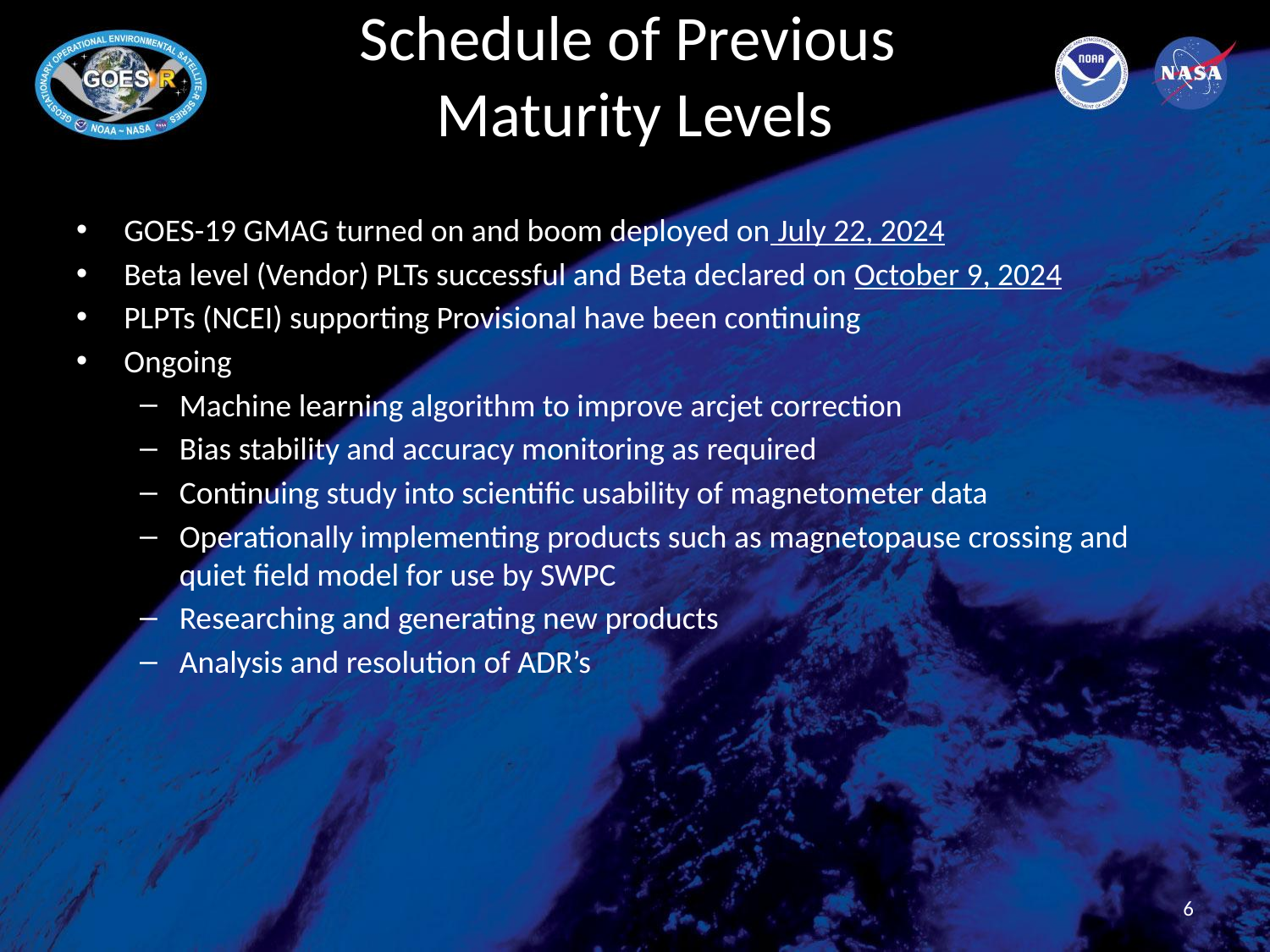

# Schedule of Previous Maturity Levels
GOES-19 GMAG turned on and boom deployed on July 22, 2024
Beta level (Vendor) PLTs successful and Beta declared on October 9, 2024
PLPTs (NCEI) supporting Provisional have been continuing
Ongoing
Machine learning algorithm to improve arcjet correction
Bias stability and accuracy monitoring as required
Continuing study into scientific usability of magnetometer data
Operationally implementing products such as magnetopause crossing and quiet field model for use by SWPC
Researching and generating new products
Analysis and resolution of ADR’s

6